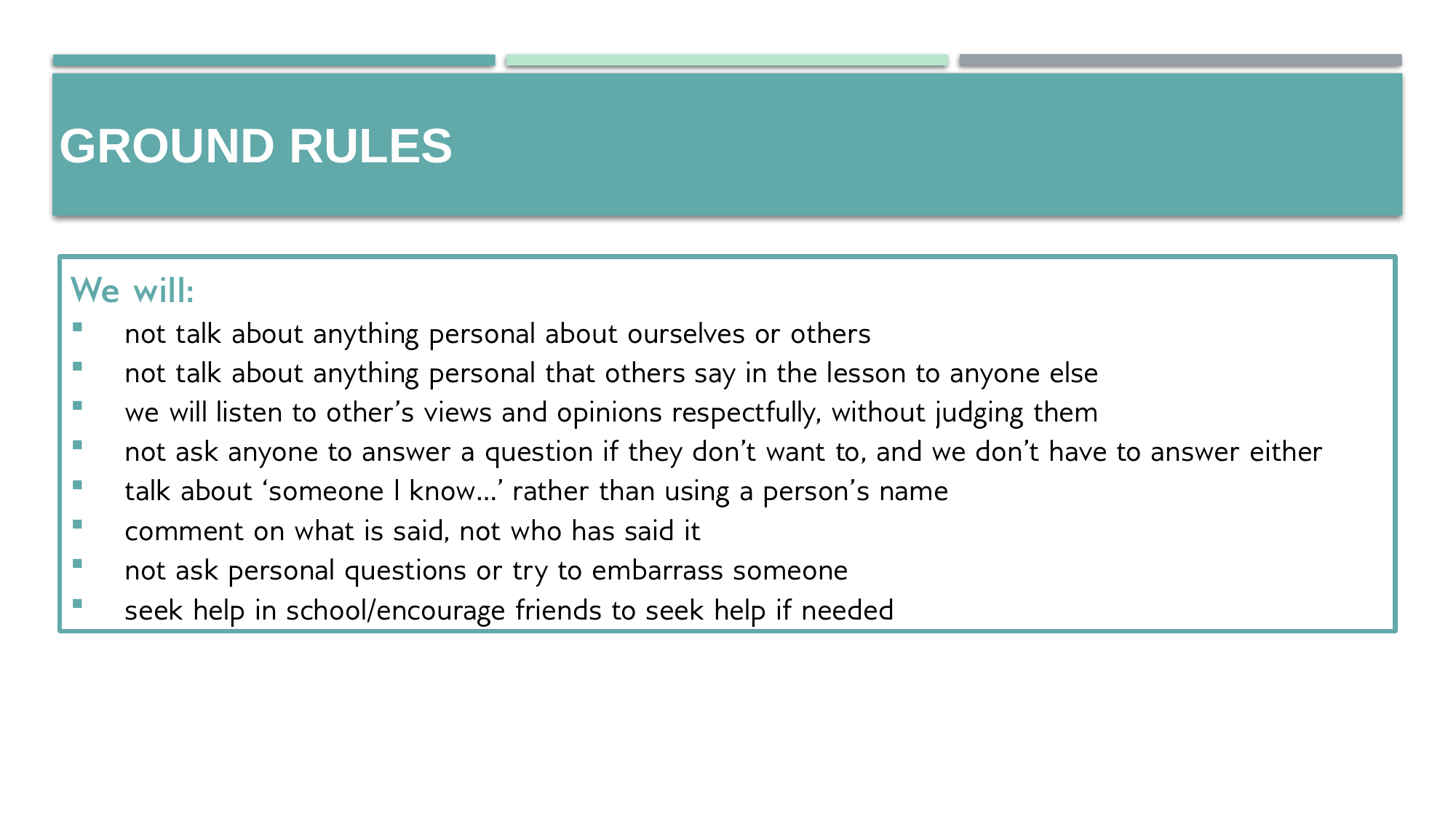

# GROUND RULES
We will:
not talk about anything personal about ourselves or others
not talk about anything personal that others say in the lesson to anyone else
we will listen to other’s views and opinions respectfully, without judging them
not ask anyone to answer a question if they don’t want to, and we don’t have to answer either
talk about ‘someone I know…’ rather than using a person’s name
comment on what is said, not who has said it
not ask personal questions or try to embarrass someone
seek help in school/encourage friends to seek help if needed